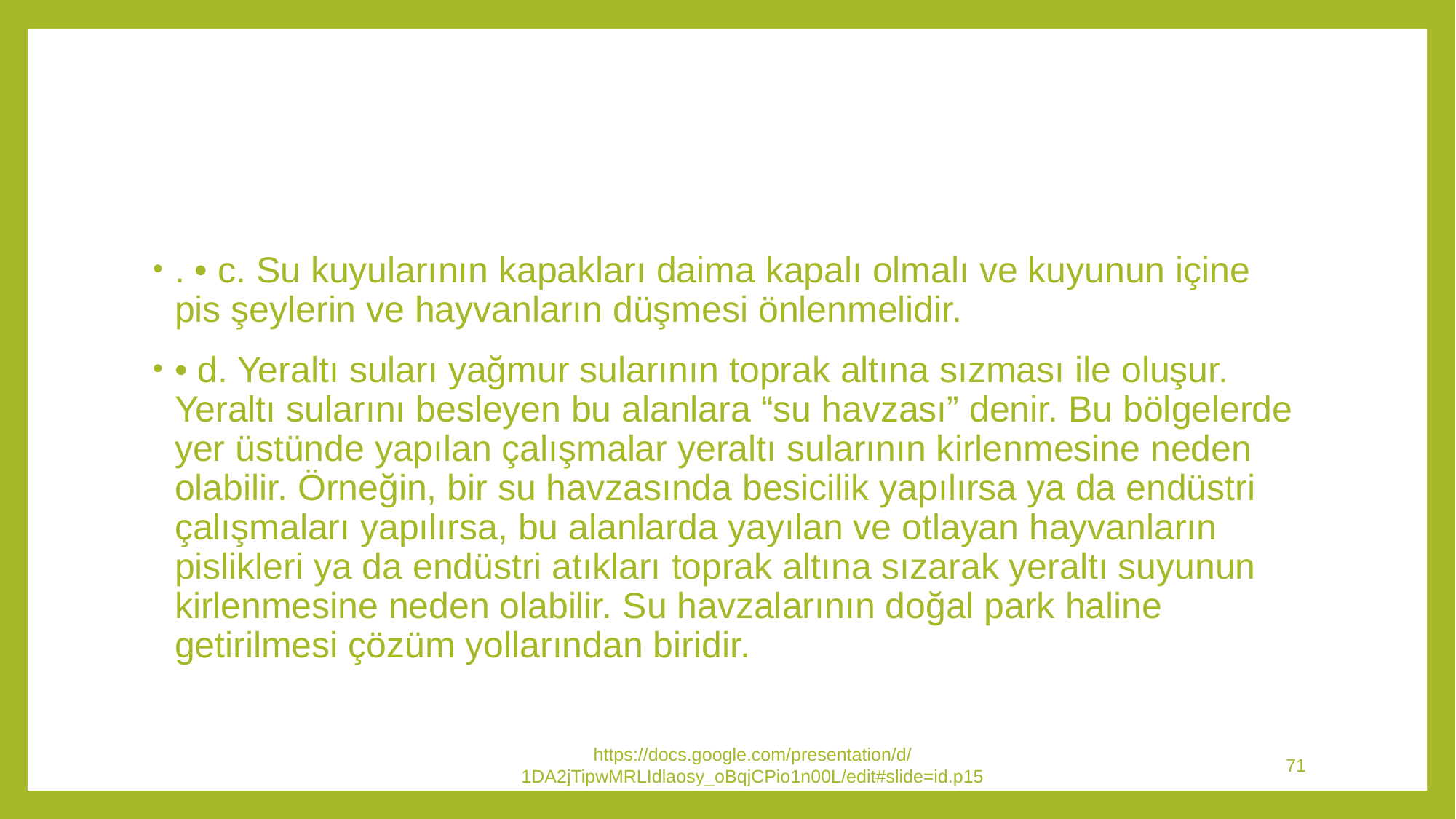

#
. • c. Su kuyularının kapakları daima kapalı olmalı ve kuyunun içine pis şeylerin ve hayvanların düşmesi önlenmelidir.
• d. Yeraltı suları yağmur sularının toprak altına sızması ile oluşur. Yeraltı sularını besleyen bu alanlara “su havzası” denir. Bu bölgelerde yer üstünde yapılan çalışmalar yeraltı sularının kirlenmesine neden olabilir. Örneğin, bir su havzasında besicilik yapılırsa ya da endüstri çalışmaları yapılırsa, bu alanlarda yayılan ve otlayan hayvanların pislikleri ya da endüstri atıkları toprak altına sızarak yeraltı suyunun kirlenmesine neden olabilir. Su havzalarının doğal park haline getirilmesi çözüm yollarından biridir.
https://docs.google.com/presentation/d/1DA2jTipwMRLIdlaosy_oBqjCPio1n00L/edit#slide=id.p15
71